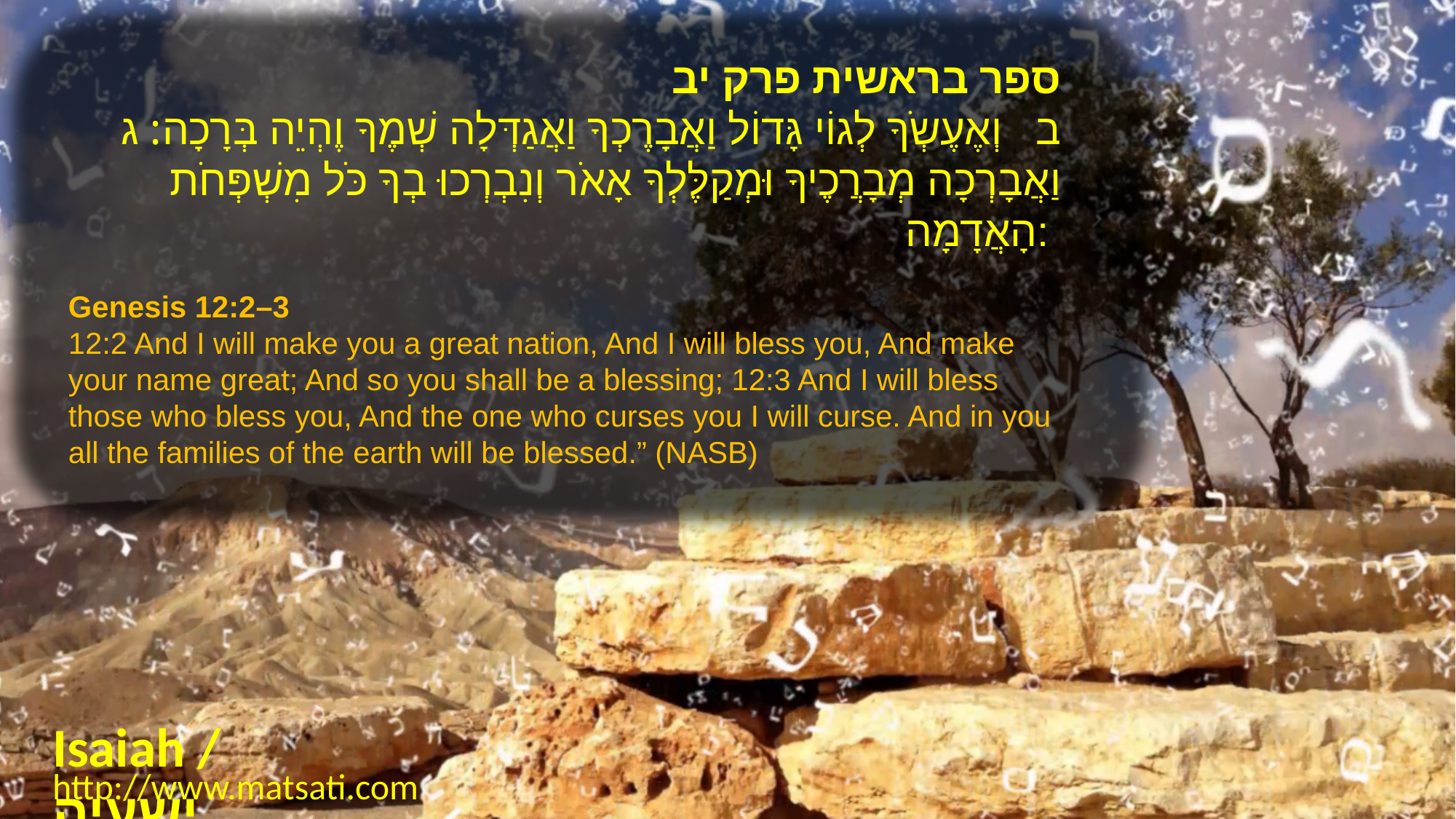

ספר בראשית פרק יב
ב   וְאֶעֶשְֹךָ לְגוֹי גָּדוֹל וַאֲבָרֶכְךָ וַאֲגַדְּלָה שְׁמֶךָ וֶהְיֵה בְּרָכָה: ג   וַאֲבָרְכָה מְבָרֲכֶיךָ וּמְקַלֶּלְךָ אָאֹר וְנִבְרְכוּ בְךָ כֹּל מִשְׁפְּחֹת הָאֲדָמָה:
Genesis 12:2–3
12:2 And I will make you a great nation, And I will bless you, And make your name great; And so you shall be a blessing; 12:3 And I will bless those who bless you, And the one who curses you I will curse. And in you all the families of the earth will be blessed.” (NASB)
Isaiah / ישעיה
http://www.matsati.com